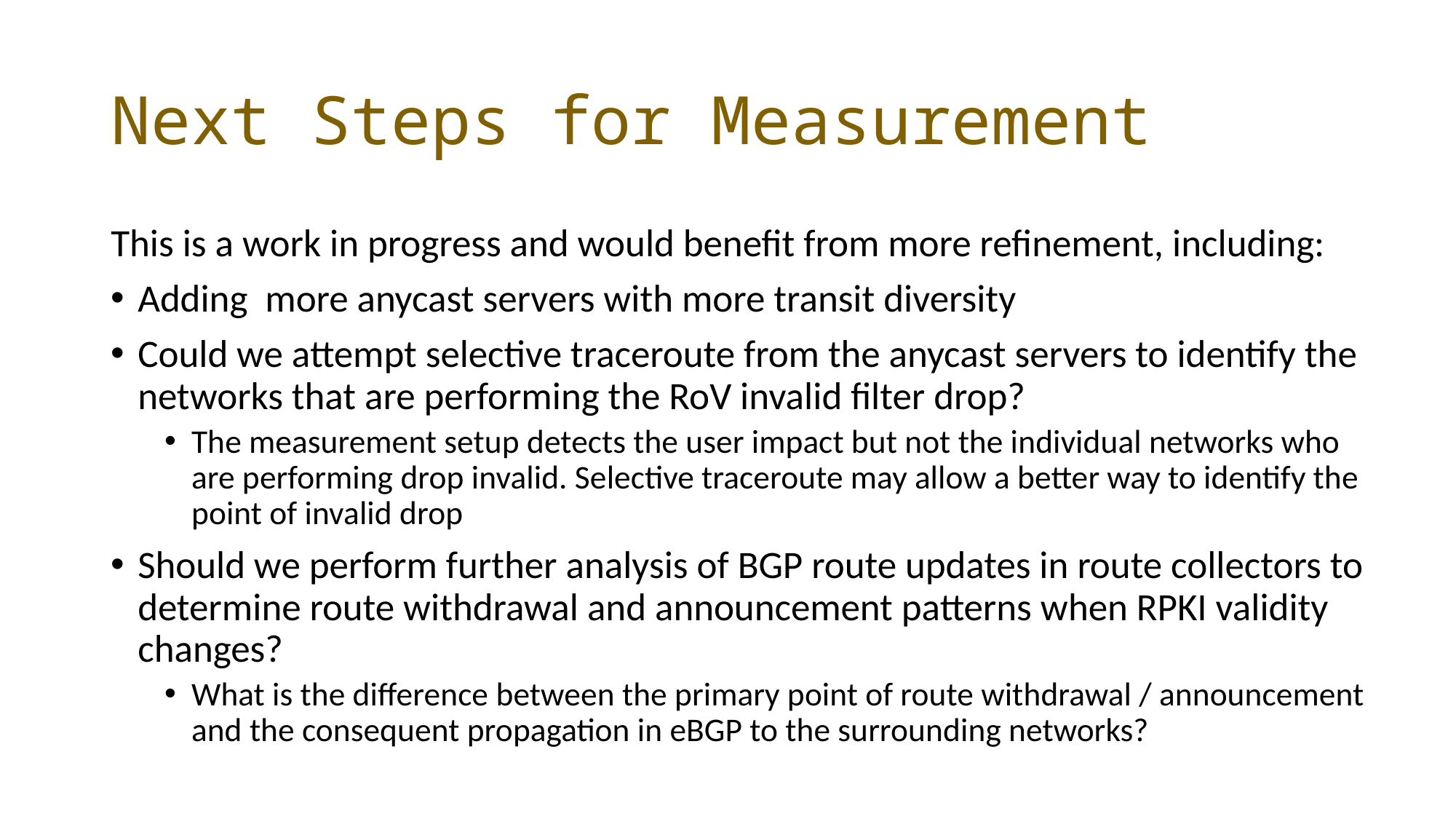

# Next Steps for Measurement
This is a work in progress and would benefit from more refinement, including:
Adding  more anycast servers with more transit diversity
Could we attempt selective traceroute from the anycast servers to identify the networks that are performing the RoV invalid filter drop?
The measurement setup detects the user impact but not the individual networks who are performing drop invalid. Selective traceroute may allow a better way to identify the point of invalid drop
Should we perform further analysis of BGP route updates in route collectors to determine route withdrawal and announcement patterns when RPKI validity changes?
What is the difference between the primary point of route withdrawal / announcement and the consequent propagation in eBGP to the surrounding networks?